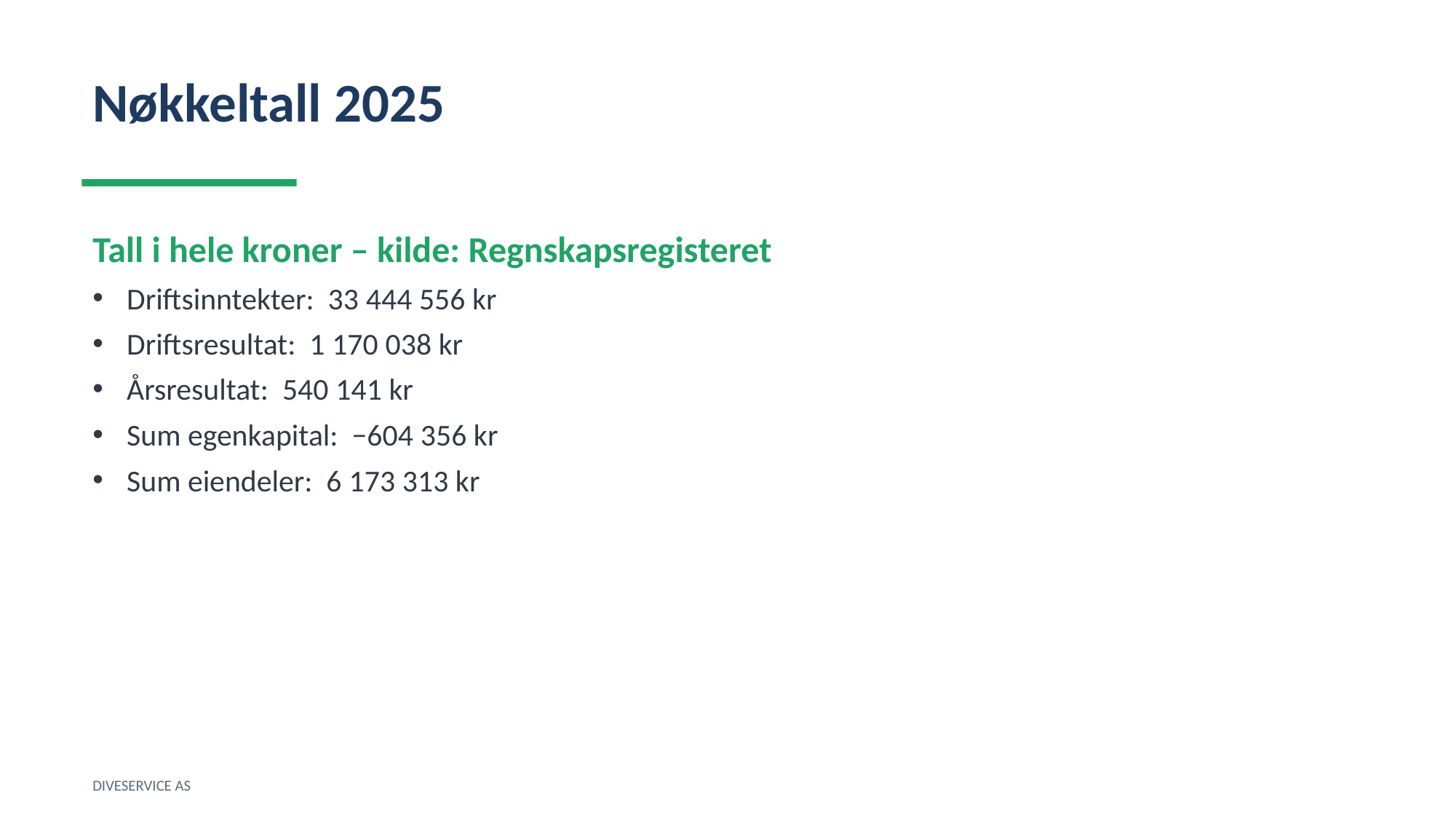

Nøkkeltall 2025

Tall i hele kroner – kilde: Regnskapsregisteret
Driftsinntekter:  33 444 556 kr
Driftsresultat:  1 170 038 kr
Årsresultat:  540 141 kr
Sum egenkapital:  −604 356 kr
Sum eiendeler:  6 173 313 kr
DIVESERVICE AS